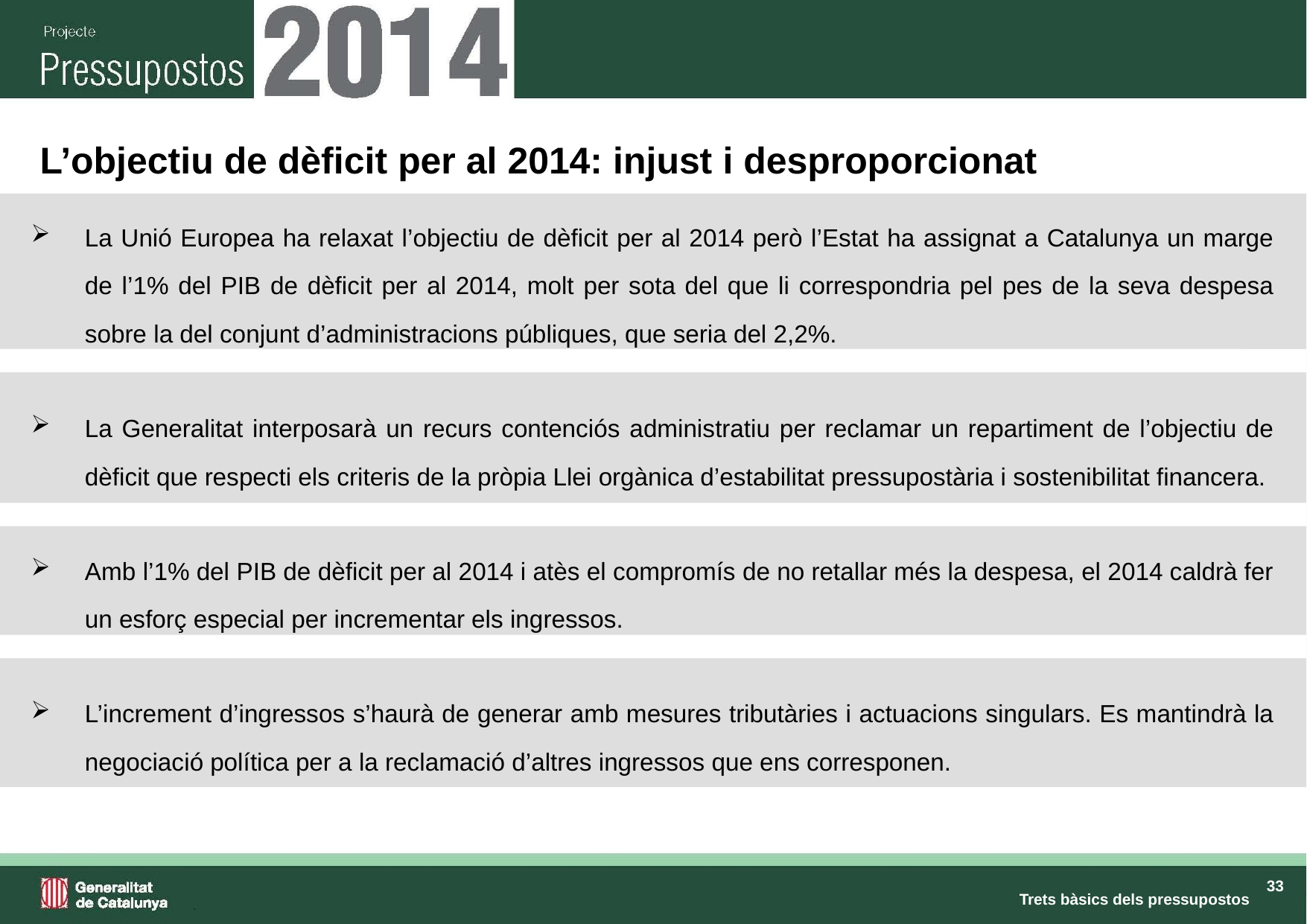

# L’objectiu de dèficit per al 2014: injust i desproporcionat

La Unió Europea ha relaxat l’objectiu de dèficit per al 2014 però l’Estat ha assignat a Catalunya un marge de l’1% del PIB de dèficit per al 2014, molt per sota del que li correspondria pel pes de la seva despesa sobre la del conjunt d’administracions públiques, que seria del 2,2%.
La Generalitat interposarà un recurs contenciós administratiu per reclamar un repartiment de l’objectiu de dèficit que respecti els criteris de la pròpia Llei orgànica d’estabilitat pressupostària i sostenibilitat financera.
Amb l’1% del PIB de dèficit per al 2014 i atès el compromís de no retallar més la despesa, el 2014 caldrà fer un esforç especial per incrementar els ingressos.
L’increment d’ingressos s’haurà de generar amb mesures tributàries i actuacions singulars. Es mantindrà la negociació política per a la reclamació d’altres ingressos que ens corresponen.

Trets bàsics dels pressupostos